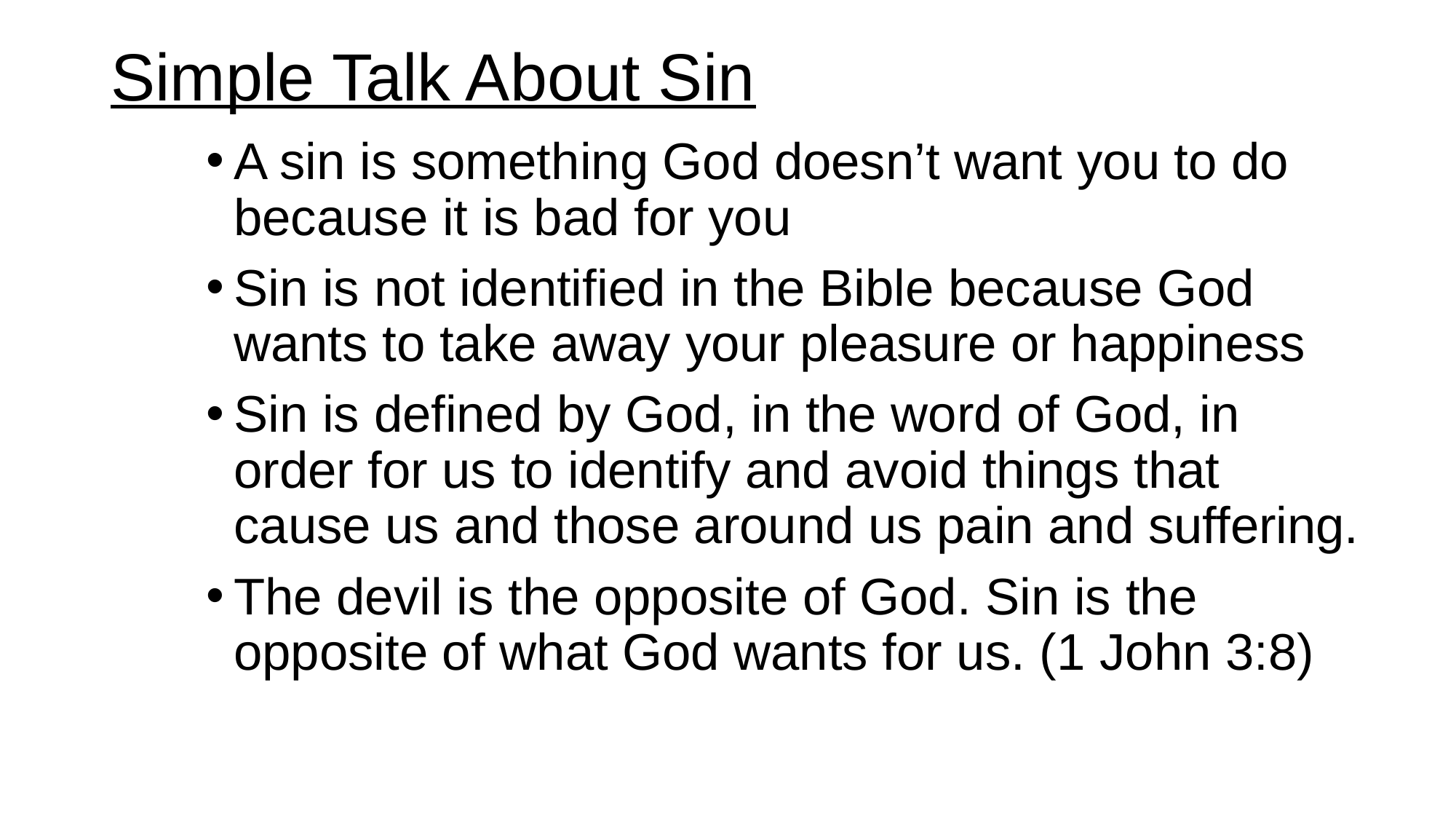

# Simple Talk About Sin
A sin is something God doesn’t want you to do because it is bad for you
Sin is not identified in the Bible because God wants to take away your pleasure or happiness
Sin is defined by God, in the word of God, in order for us to identify and avoid things that cause us and those around us pain and suffering.
The devil is the opposite of God. Sin is the opposite of what God wants for us. (1 John 3:8)